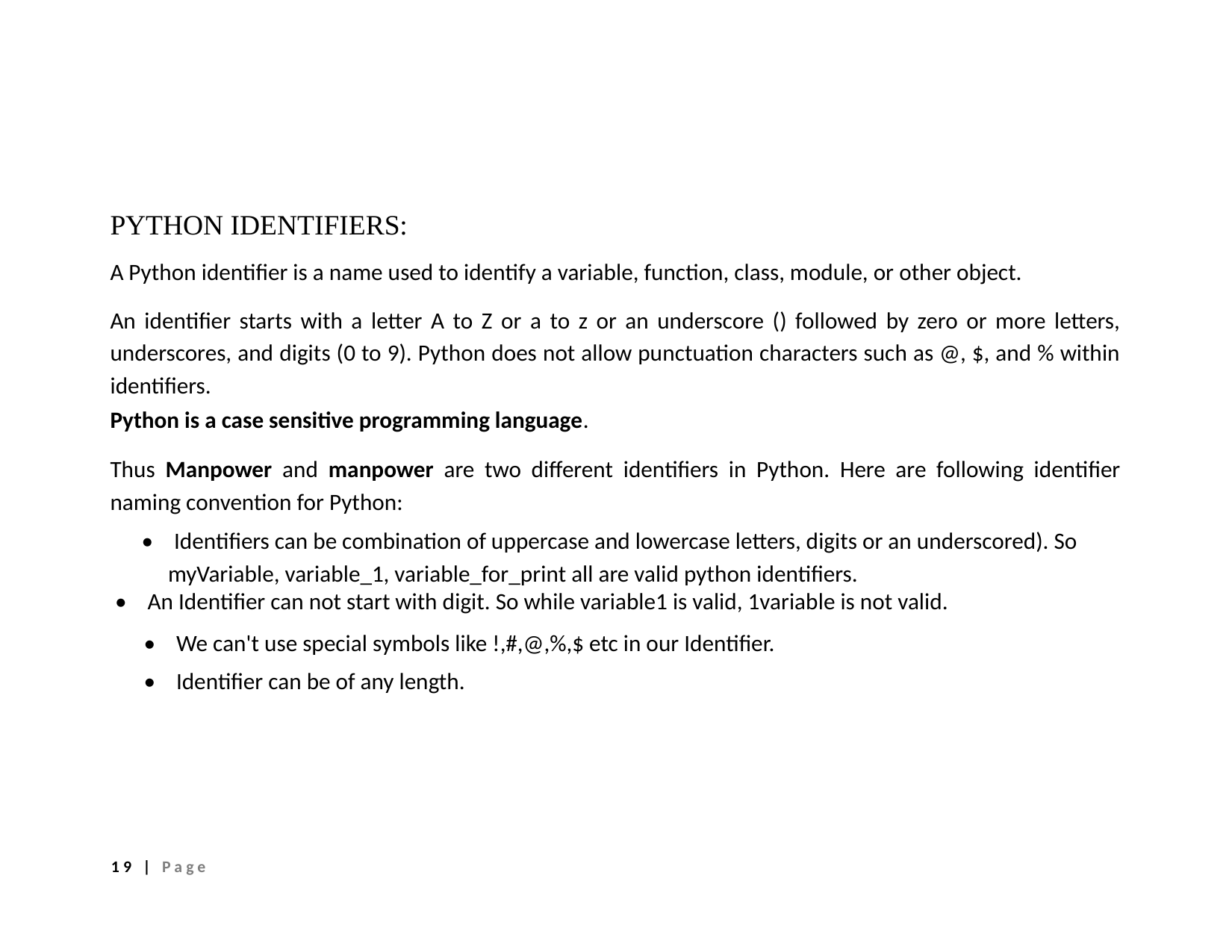

PYTHON IDENTIFIERS:
A Python identifier is a name used to identify a variable, function, class, module, or other object.
An identifier starts with a letter A to Z or a to z or an underscore () followed by zero or more letters, underscores, and digits (0 to 9). Python does not allow punctuation characters such as @, $, and % within identifiers.
Python is a case sensitive programming language.
Thus Manpower and manpower are two different identifiers in Python. Here are following identifier naming convention for Python:
•    Identifiers can be combination of uppercase and lowercase letters, digits or an underscored). So myVariable, variable_1, variable_for_print all are valid python identifiers.
•    An Identifier can not start with digit. So while variable1 is valid, 1variable is not valid.
•    We can't use special symbols like !,#,@,%,$ etc in our Identifier.
•    Identifier can be of any length.
19 | Page